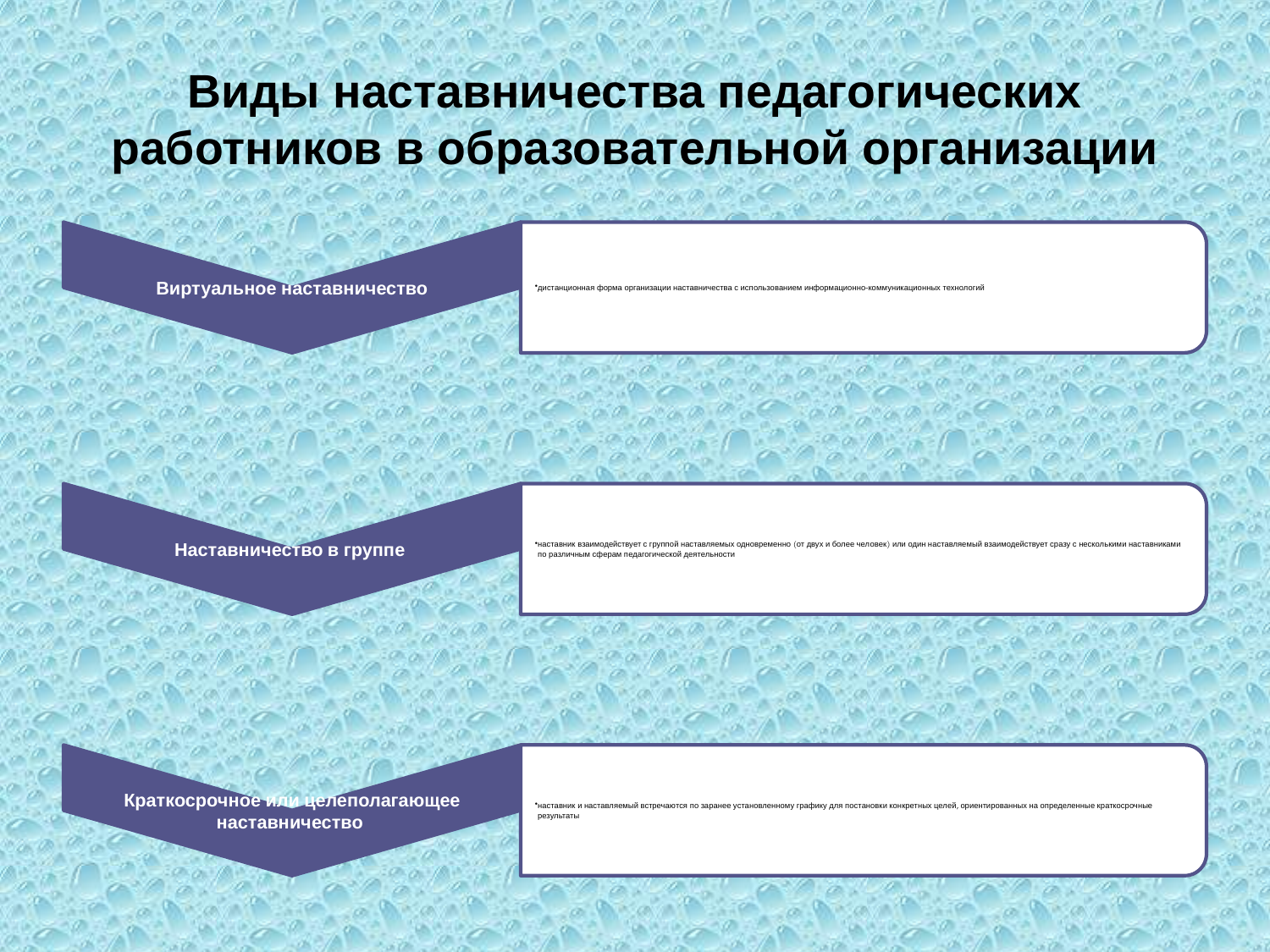

# Виды наставничества педагогических работников в образовательной организации
Виртуальное наставничество
дистанционная форма организации наставничества с использованием информационно-коммуникационных технологий
Наставничество в группе
наставник взаимодействует с группой наставляемых одновременно (от двух и более человек) или один наставляемый взаимодействует сразу с несколькими наставниками по различным сферам педагогической деятельности
Краткосрочное или целеполагающее наставничество
наставник и наставляемый встречаются по заранее установленному графику для постановки конкретных целей, ориентированных на определенные краткосрочные результаты